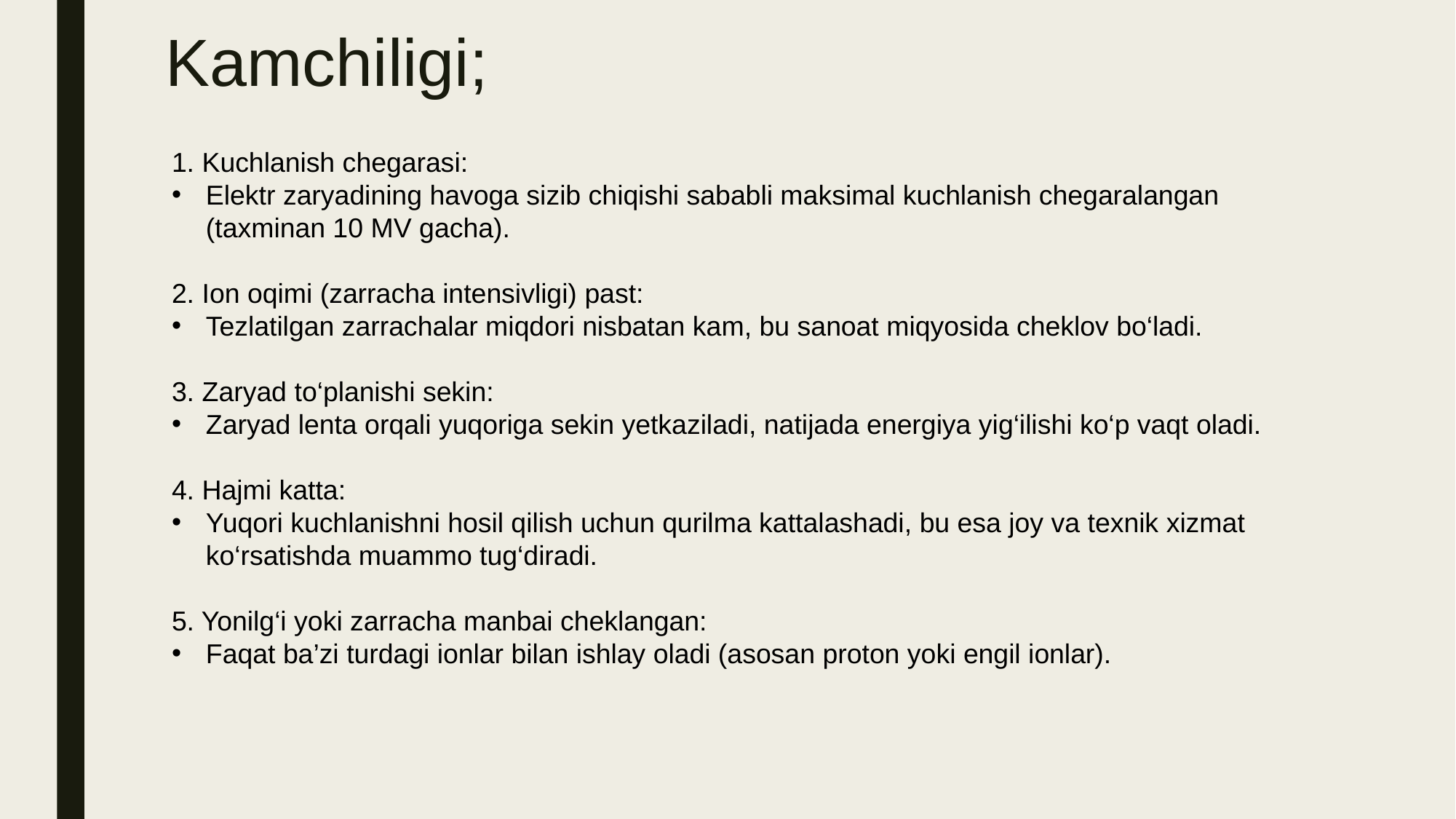

# Kamchiligi;
1. Kuchlanish chegarasi:
Elektr zaryadining havoga sizib chiqishi sababli maksimal kuchlanish chegaralangan (taxminan 10 MV gacha).

2. Ion oqimi (zarracha intensivligi) past:
Tezlatilgan zarrachalar miqdori nisbatan kam, bu sanoat miqyosida cheklov bo‘ladi.

3. Zaryad to‘planishi sekin:
Zaryad lenta orqali yuqoriga sekin yetkaziladi, natijada energiya yig‘ilishi ko‘p vaqt oladi.

4. Hajmi katta:
Yuqori kuchlanishni hosil qilish uchun qurilma kattalashadi, bu esa joy va texnik xizmat ko‘rsatishda muammo tug‘diradi.

5. Yonilg‘i yoki zarracha manbai cheklangan:
Faqat ba’zi turdagi ionlar bilan ishlay oladi (asosan proton yoki engil ionlar).